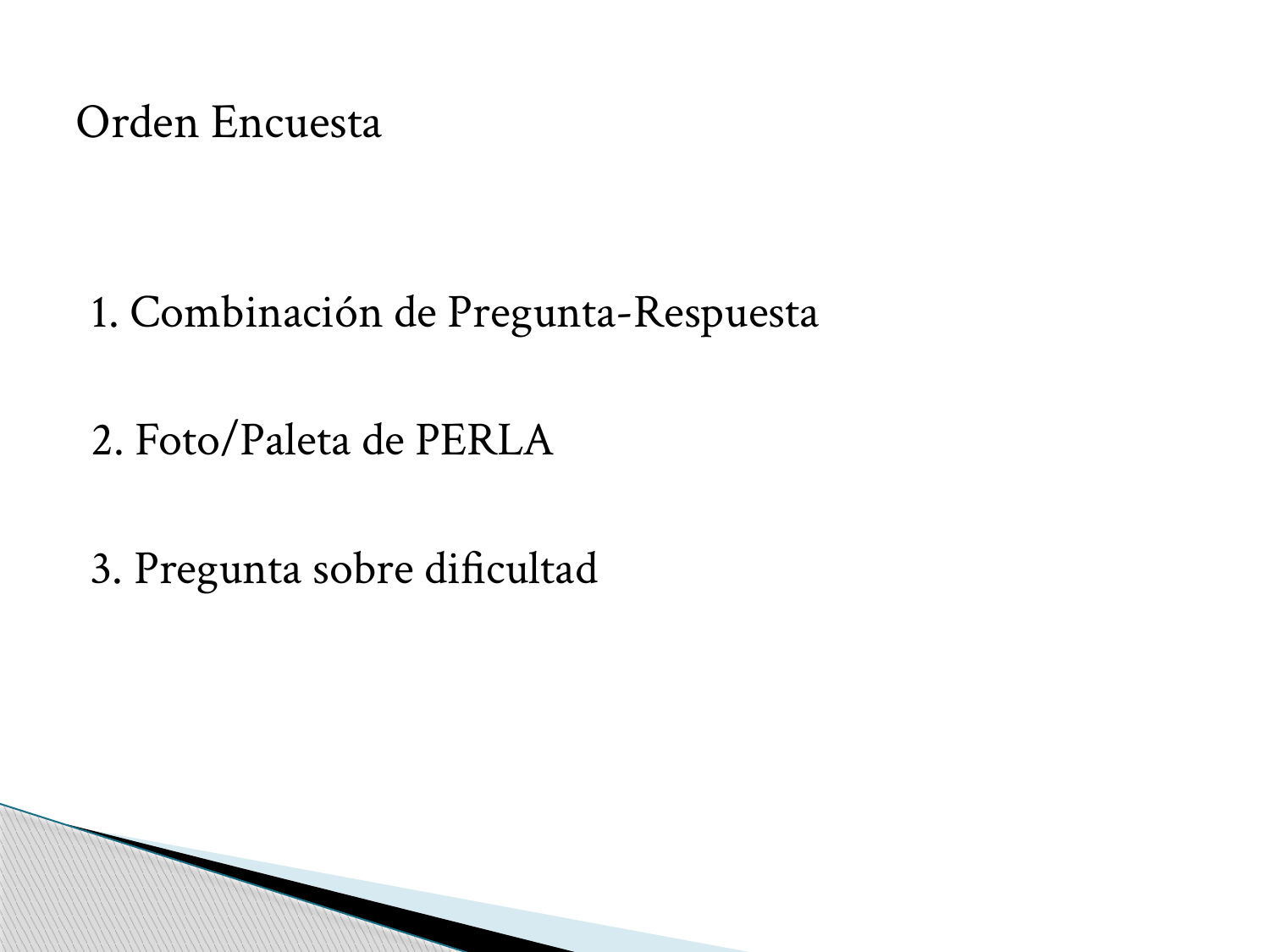

# Orden Encuesta
1. Combinación de Pregunta-Respuesta

2. Foto/Paleta de PERLA

3. Pregunta sobre dificultad